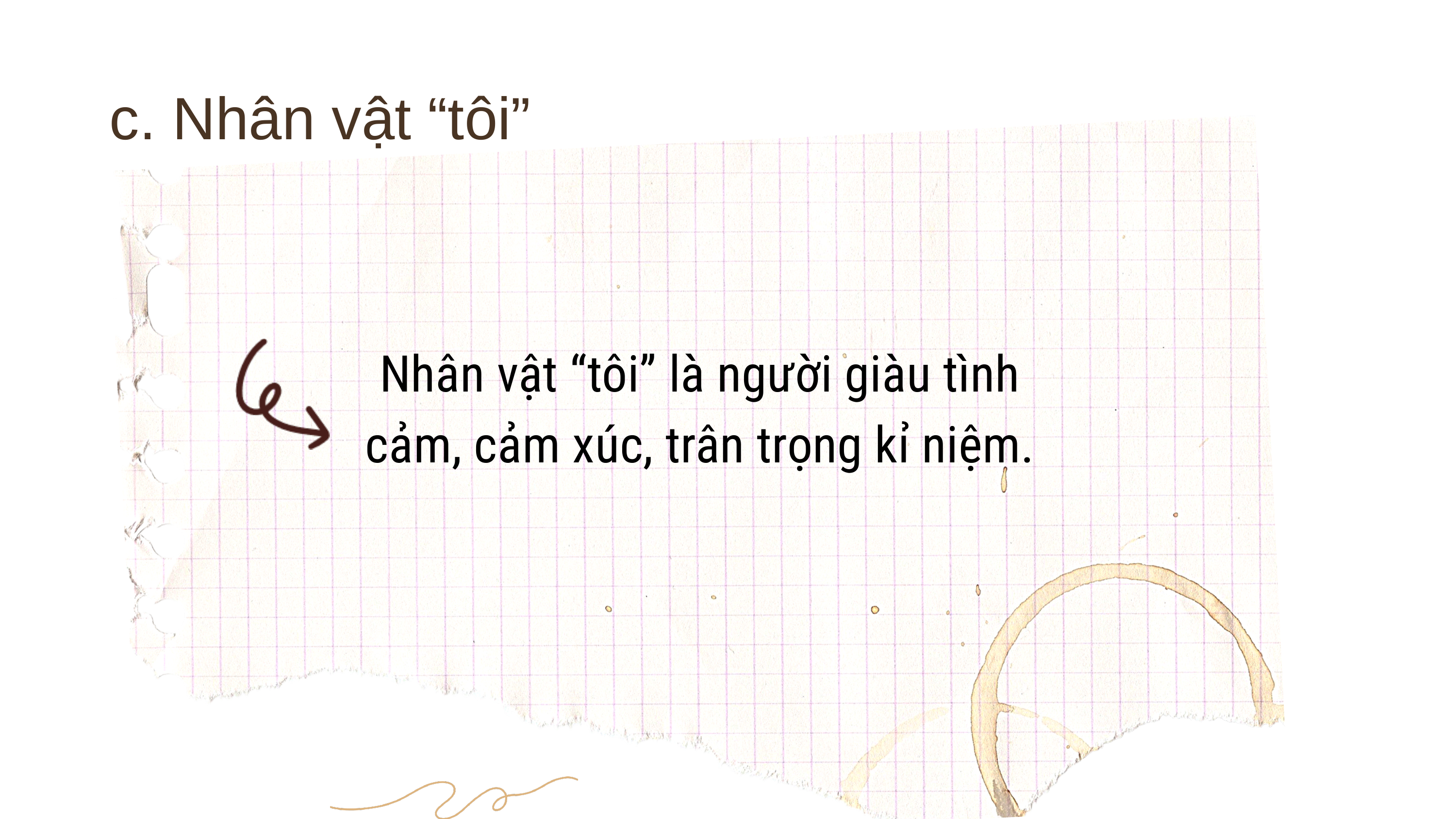

c. Nhân vật “tôi”

Nhân vật “tôi” là người giàu tình cảm, cảm xúc, trân trọng kỉ niệm.